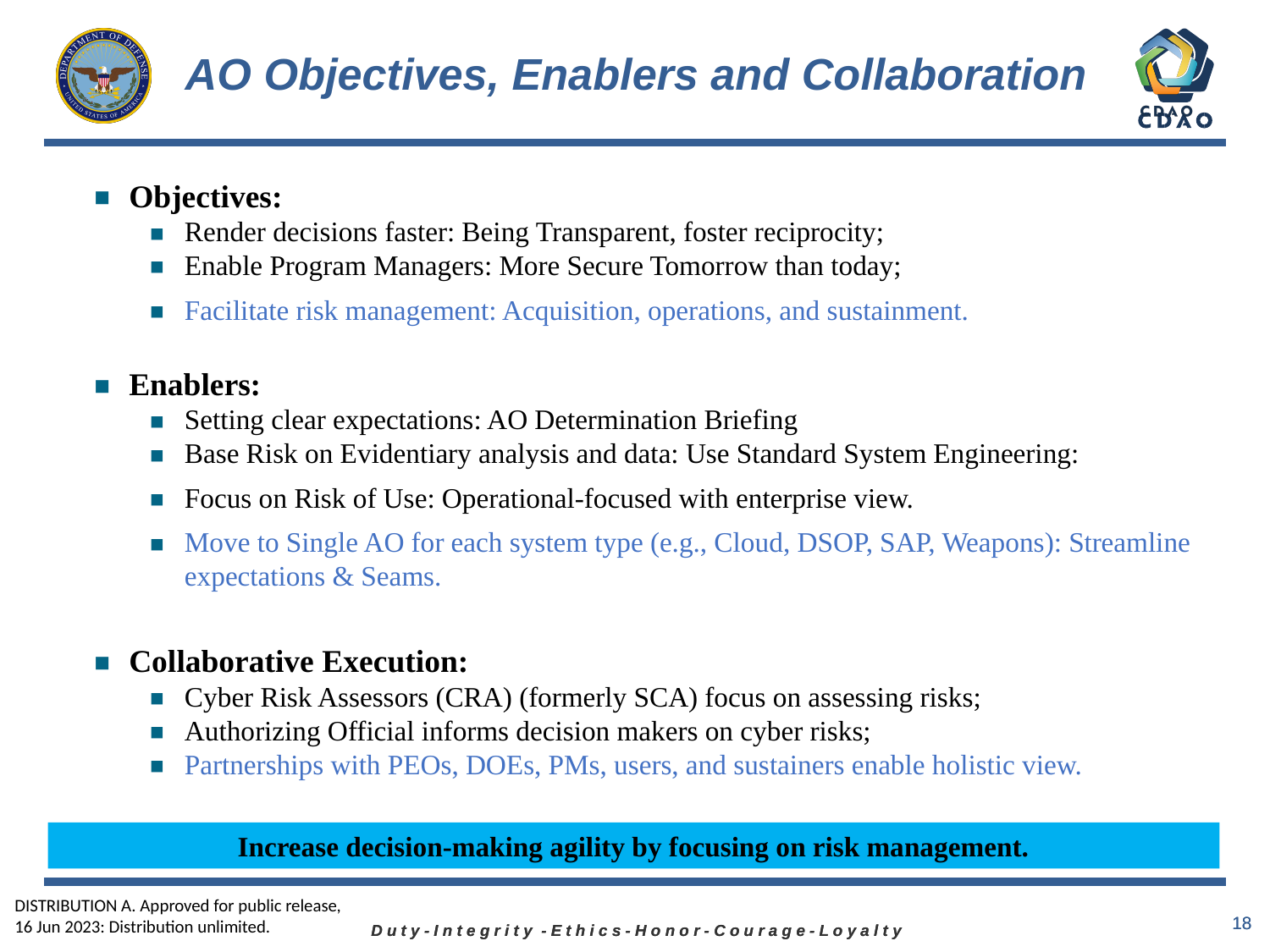

# AO Objectives, Enablers and Collaboration
Objectives:
Render decisions faster: Being Transparent, foster reciprocity;
Enable Program Managers: More Secure Tomorrow than today;
Facilitate risk management: Acquisition, operations, and sustainment.

Enablers:
Setting clear expectations: AO Determination Briefing
Base Risk on Evidentiary analysis and data: Use Standard System Engineering:
Focus on Risk of Use: Operational-focused with enterprise view.
Move to Single AO for each system type (e.g., Cloud, DSOP, SAP, Weapons): Streamline expectations & Seams.

Collaborative Execution:
Cyber Risk Assessors (CRA) (formerly SCA) focus on assessing risks;
Authorizing Official informs decision makers on cyber risks;
Partnerships with PEOs, DOEs, PMs, users, and sustainers enable holistic view.
Increase decision-making agility by focusing on risk management.